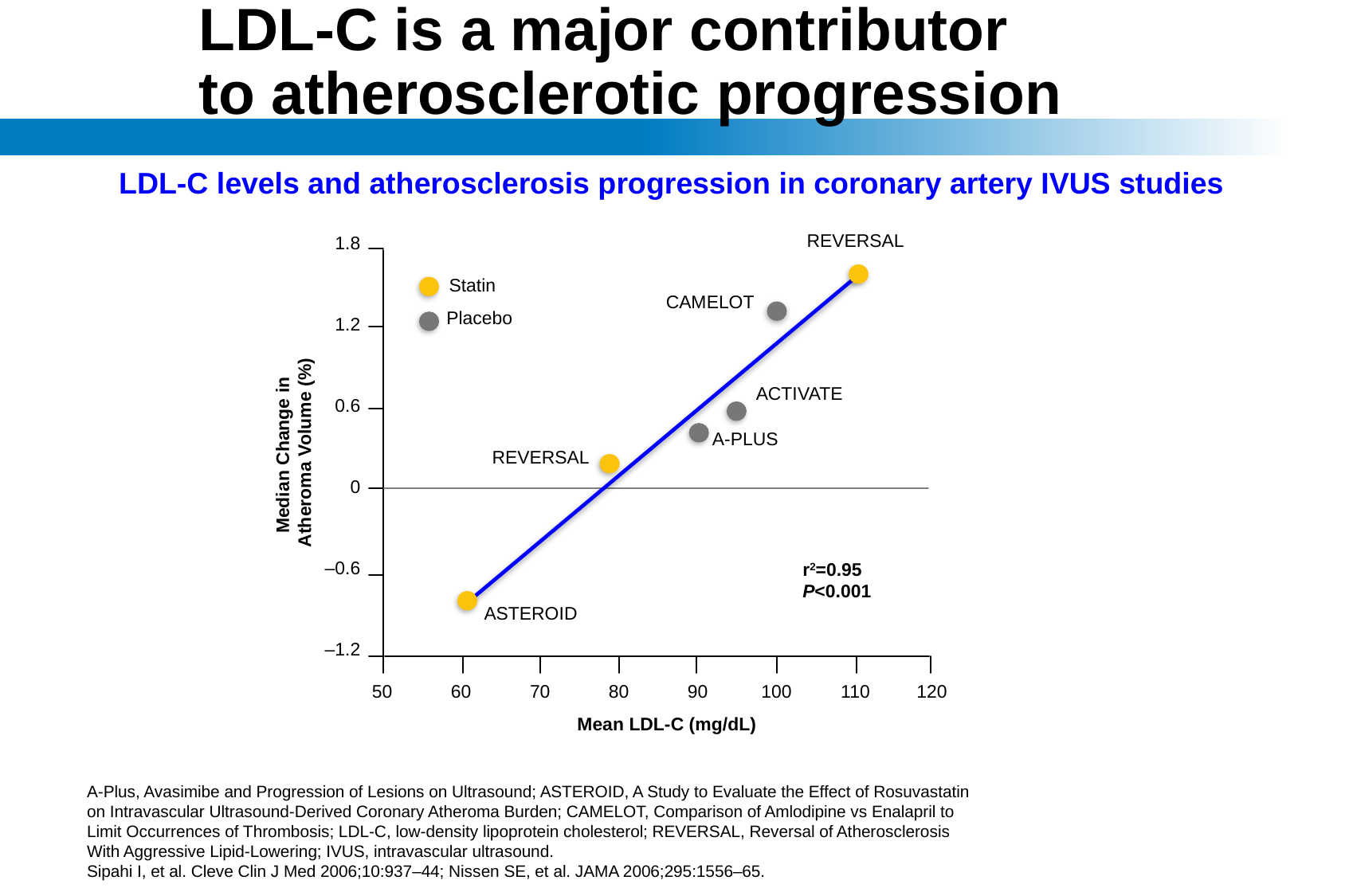

# LDL-C is a major contributor to atherosclerotic progression
LDL-C levels and atherosclerosis progression in coronary artery IVUS studies
REVERSAL
1.8

Statin

CAMELOT

Placebo

1.2
ACTIVATE
0.6

A-PLUS
Median Change in
Atheroma Volume (%)
REVERSAL

0

–0.6
r2=0.95
P<0.001

ASTEROID
–1.2

50
60
70
80
90
100
110
120
Mean LDL-C (mg/dL)

A-Plus, Avasimibe and Progression of Lesions on Ultrasound; ASTEROID, A Study to Evaluate the Effect of Rosuvastatin on Intravascular Ultrasound-Derived Coronary Atheroma Burden; CAMELOT, Comparison of Amlodipine vs Enalapril to Limit Occurrences of Thrombosis; LDL-C, low-density lipoprotein cholesterol; REVERSAL, Reversal of Atherosclerosis With Aggressive Lipid-Lowering; IVUS, intravascular ultrasound.
Sipahi I, et al. Cleve Clin J Med 2006;10:937–44; Nissen SE, et al. JAMA 2006;295:1556–65.